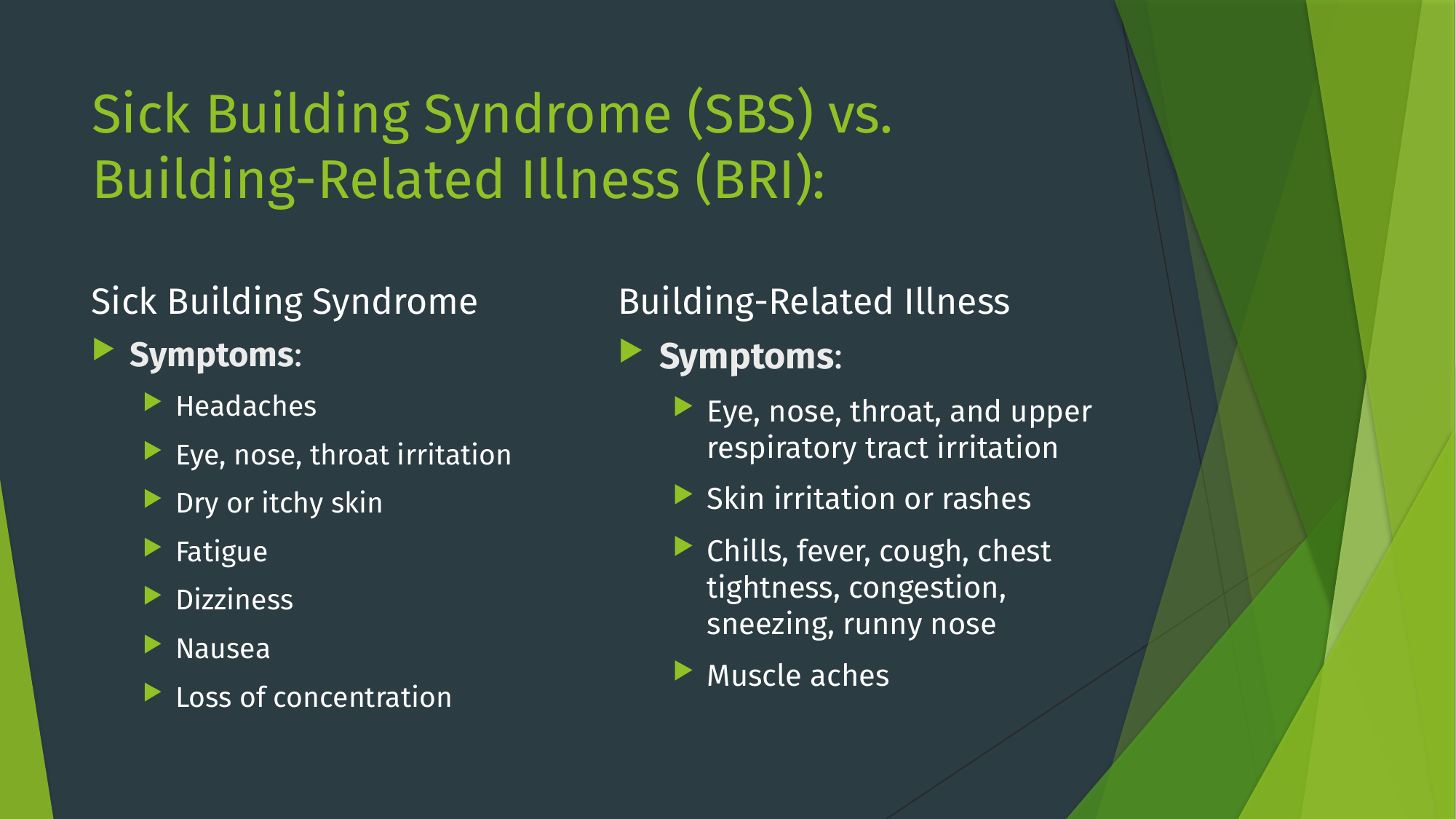

# Sick Building Syndrome (SBS) vs. Building-Related Illness (BRI):
Sick Building Syndrome
Building-Related Illness
Symptoms:
Headaches
Eye, nose, throat irritation
Dry or itchy skin
Fatigue
Dizziness
Nausea
Loss of concentration

Symptoms:
Eye, nose, throat, and upper respiratory tract irritation
Skin irritation or rashes
Chills, fever, cough, chest tightness, congestion, sneezing, runny nose
Muscle aches